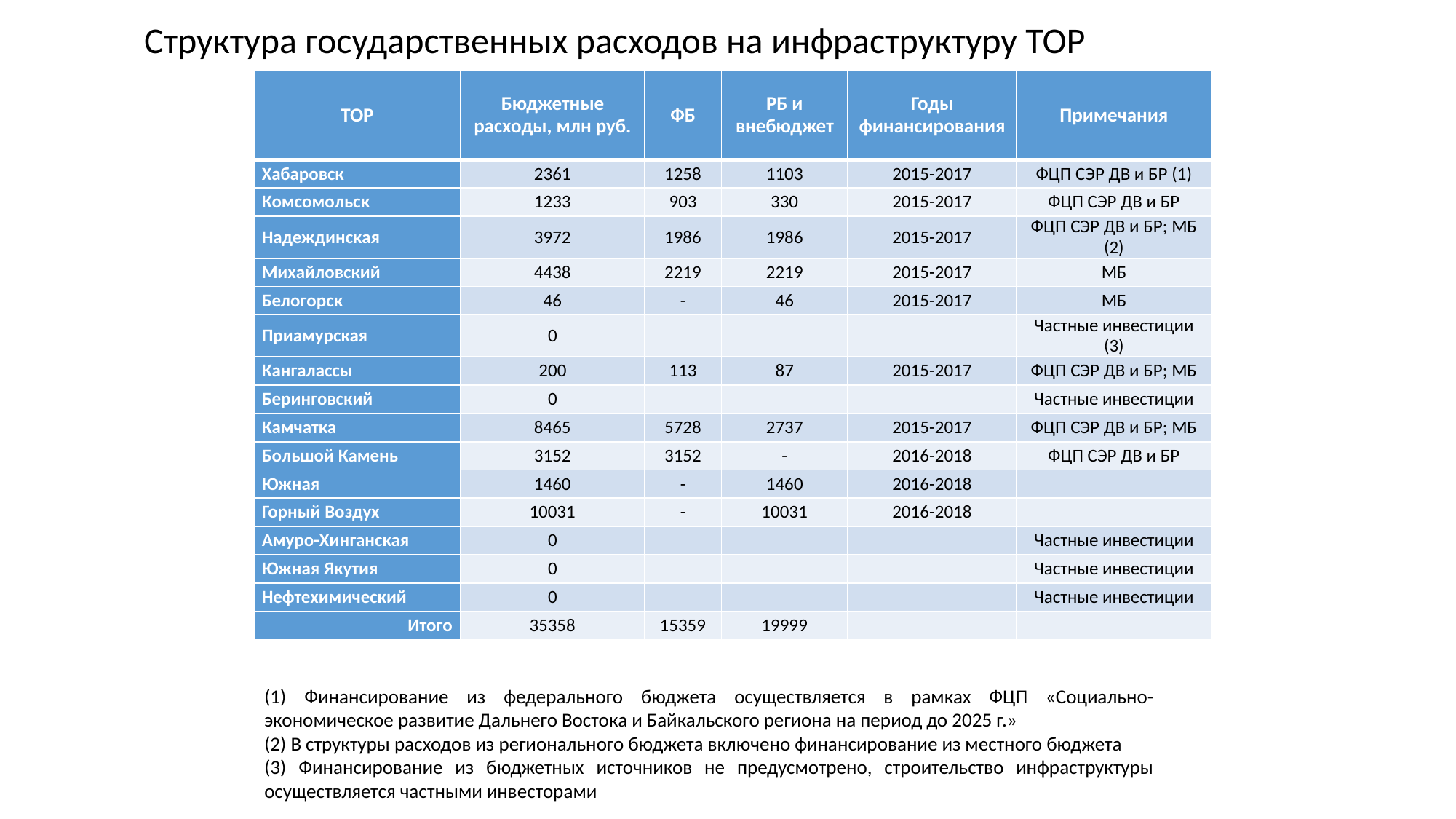

# Структура государственных расходов на инфраструктуру ТОР
| ТОР | Бюджетные расходы, млн руб. | ФБ | РБ и внебюджет | Годы финансирования | Примечания |
| --- | --- | --- | --- | --- | --- |
| Хабаровск | 2361 | 1258 | 1103 | 2015-2017 | ФЦП СЭР ДВ и БР (1) |
| Комсомольск | 1233 | 903 | 330 | 2015-2017 | ФЦП СЭР ДВ и БР |
| Надеждинская | 3972 | 1986 | 1986 | 2015-2017 | ФЦП СЭР ДВ и БР; МБ (2) |
| Михайловский | 4438 | 2219 | 2219 | 2015-2017 | МБ |
| Белогорск | 46 | - | 46 | 2015-2017 | МБ |
| Приамурская | 0 |  |  |  | Частные инвестиции (3) |
| Кангалассы | 200 | 113 | 87 | 2015-2017 | ФЦП СЭР ДВ и БР; МБ |
| Беринговский | 0 |  |  |  | Частные инвестиции |
| Камчатка | 8465 | 5728 | 2737 | 2015-2017 | ФЦП СЭР ДВ и БР; МБ |
| Большой Камень | 3152 | 3152 | - | 2016-2018 | ФЦП СЭР ДВ и БР |
| Южная | 1460 | - | 1460 | 2016-2018 |  |
| Горный Воздух | 10031 | - | 10031 | 2016-2018 |  |
| Амуро-Хинганская | 0 |  |  |  | Частные инвестиции |
| Южная Якутия | 0 |  |  |  | Частные инвестиции |
| Нефтехимический | 0 |  |  |  | Частные инвестиции |
| Итого | 35358 | 15359 | 19999 |  |  |
(1) Финансирование из федерального бюджета осуществляется в рамках ФЦП «Социально-экономическое развитие Дальнего Востока и Байкальского региона на период до 2025 г.»
(2) В структуры расходов из регионального бюджета включено финансирование из местного бюджета
(3) Финансирование из бюджетных источников не предусмотрено, строительство инфраструктуры осуществляется частными инвесторами